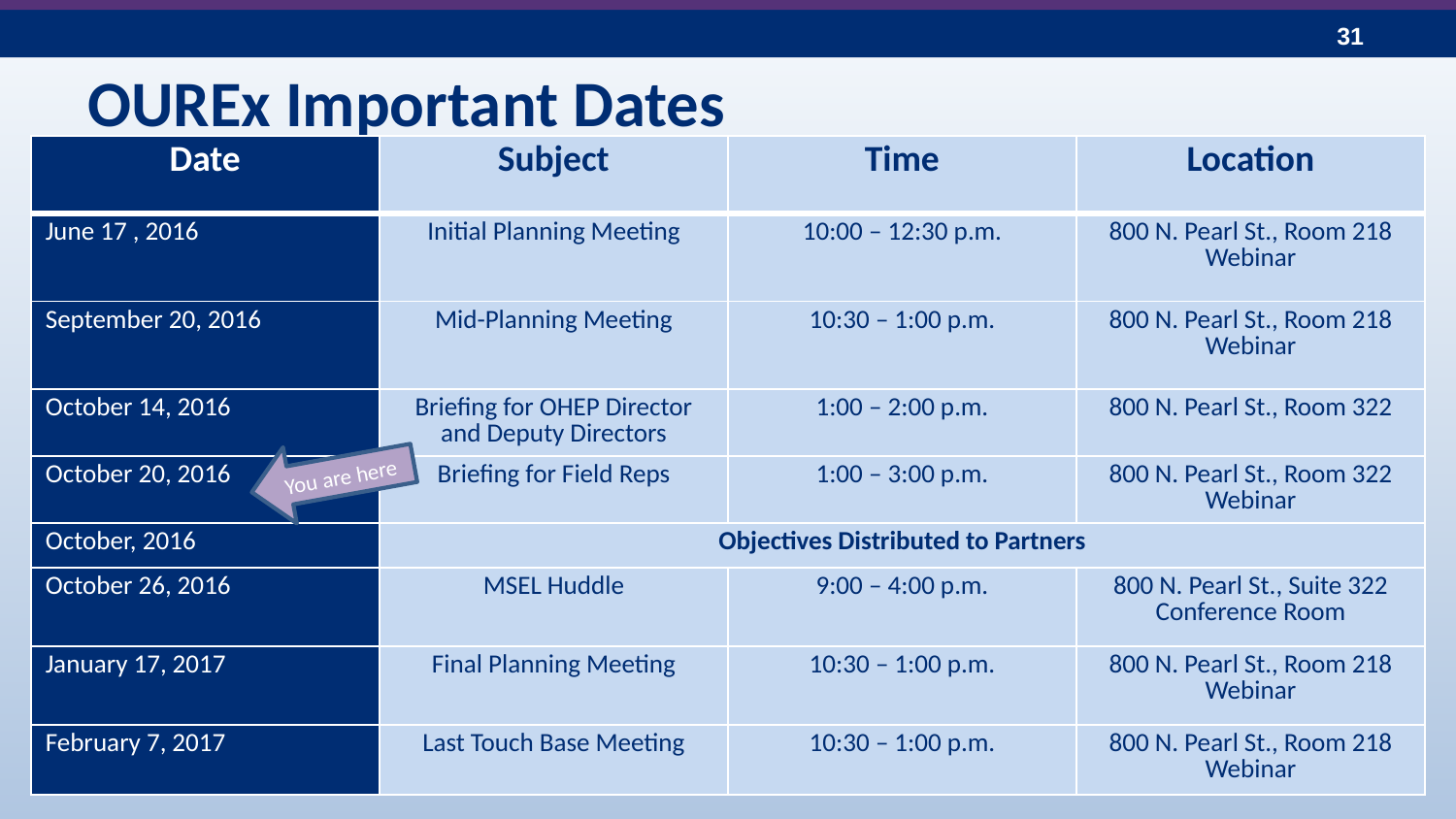

# OUREx Important Dates
| Date | Subject | Time | Location |
| --- | --- | --- | --- |
| June 17 , 2016 | Initial Planning Meeting | 10:00 – 12:30 p.m. | 800 N. Pearl St., Room 218 Webinar |
| September 20, 2016 | Mid-Planning Meeting | 10:30 – 1:00 p.m. | 800 N. Pearl St., Room 218 Webinar |
| October 14, 2016 | Briefing for OHEP Director and Deputy Directors | 1:00 – 2:00 p.m. | 800 N. Pearl St., Room 322 |
| October 20, 2016 | Briefing for Field Reps | 1:00 – 3:00 p.m. | 800 N. Pearl St., Room 322 Webinar |
| October, 2016 | Objectives Distributed to Partners |  |  |
| October 26, 2016 | MSEL Huddle | 9:00 – 4:00 p.m. | 800 N. Pearl St., Suite 322 Conference Room |
| January 17, 2017 | Final Planning Meeting | 10:30 – 1:00 p.m. | 800 N. Pearl St., Room 218 Webinar |
| February 7, 2017 | Last Touch Base Meeting | 10:30 – 1:00 p.m. | 800 N. Pearl St., Room 218 Webinar |
You are here